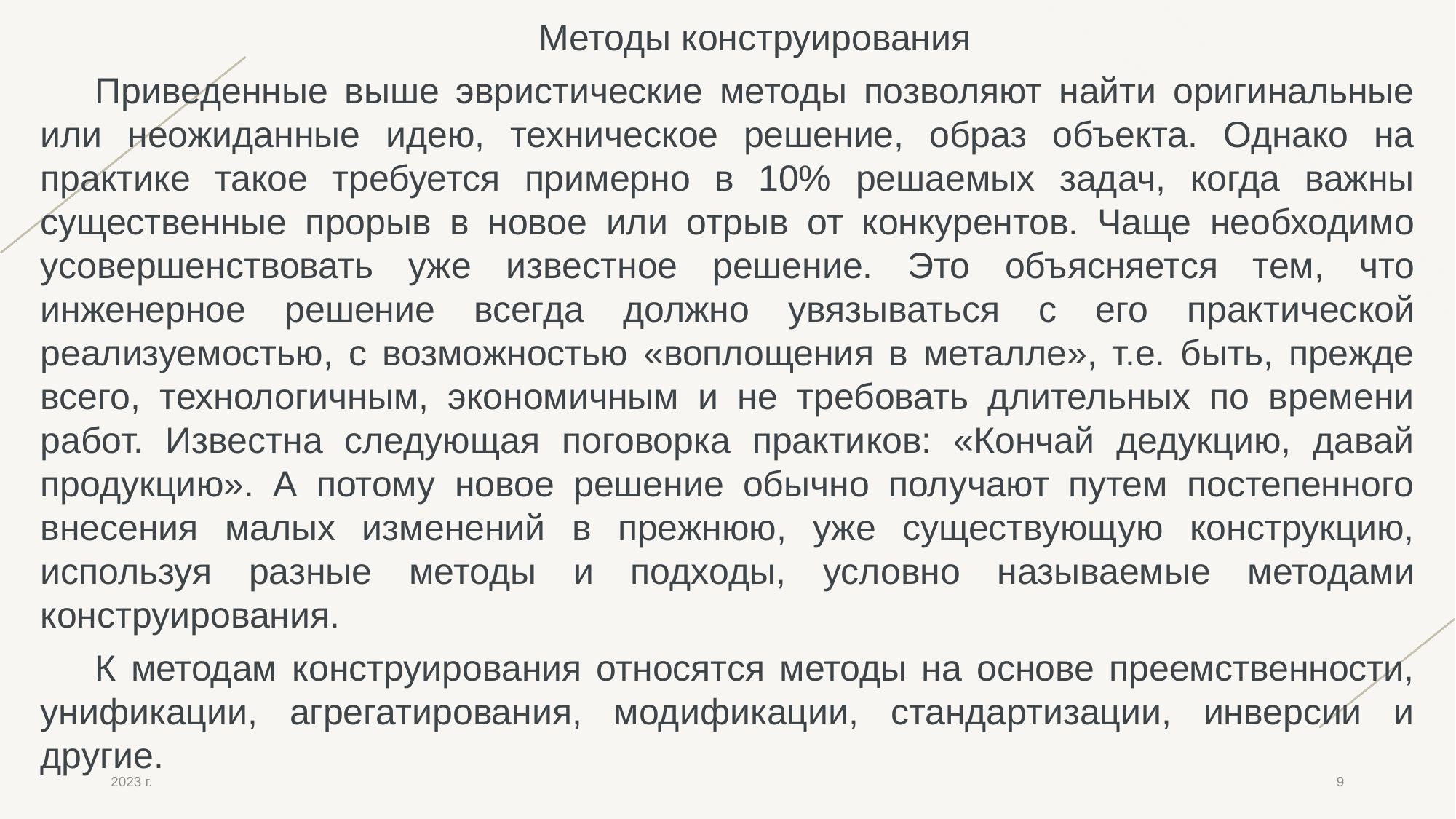

Методы конструирования
Приведенные выше эвристические методы позволяют найти оригинальные или неожиданные идею, техническое решение, образ объекта. Однако на практике такое требуется примерно в 10% решаемых задач, когда важны существенные прорыв в новое или отрыв от конкурентов. Чаще необходимо усовершенствовать уже известное решение. Это объясняется тем, что инженерное решение всегда должно увязываться с его практической реализуемостью, с возможностью «воплощения в металле», т.е. быть, прежде всего, технологичным, экономичным и не требовать длительных по времени работ. Известна следующая поговорка практиков: «Кончай дедукцию, давай продукцию». А потому новое решение обычно получают путем постепенного внесения малых изменений в прежнюю, уже существующую конструкцию, используя разные методы и подходы, условно называемые методами конструирования.
К методам конструирования относятся методы на основе преемственности, унификации, агрегатирования, модификации, стандартизации, инверсии и другие.
2023 г.
9